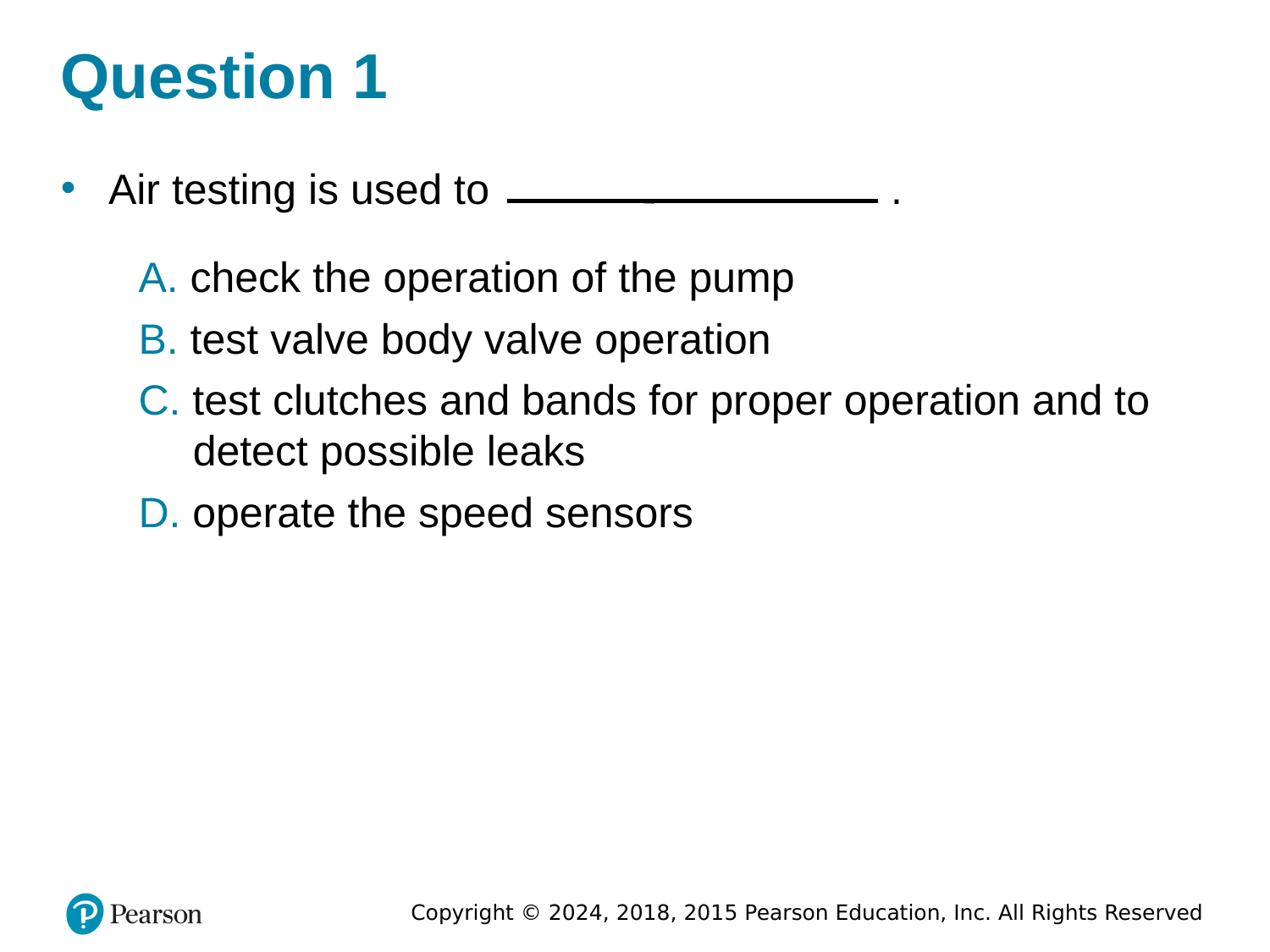

# Question 1
Air testing is used to             Fill in the blank                    .
A. check the operation of the pump
B. test valve body valve operation
C. test clutches and bands for proper operation and to detect possible leaks
D. operate the speed sensors